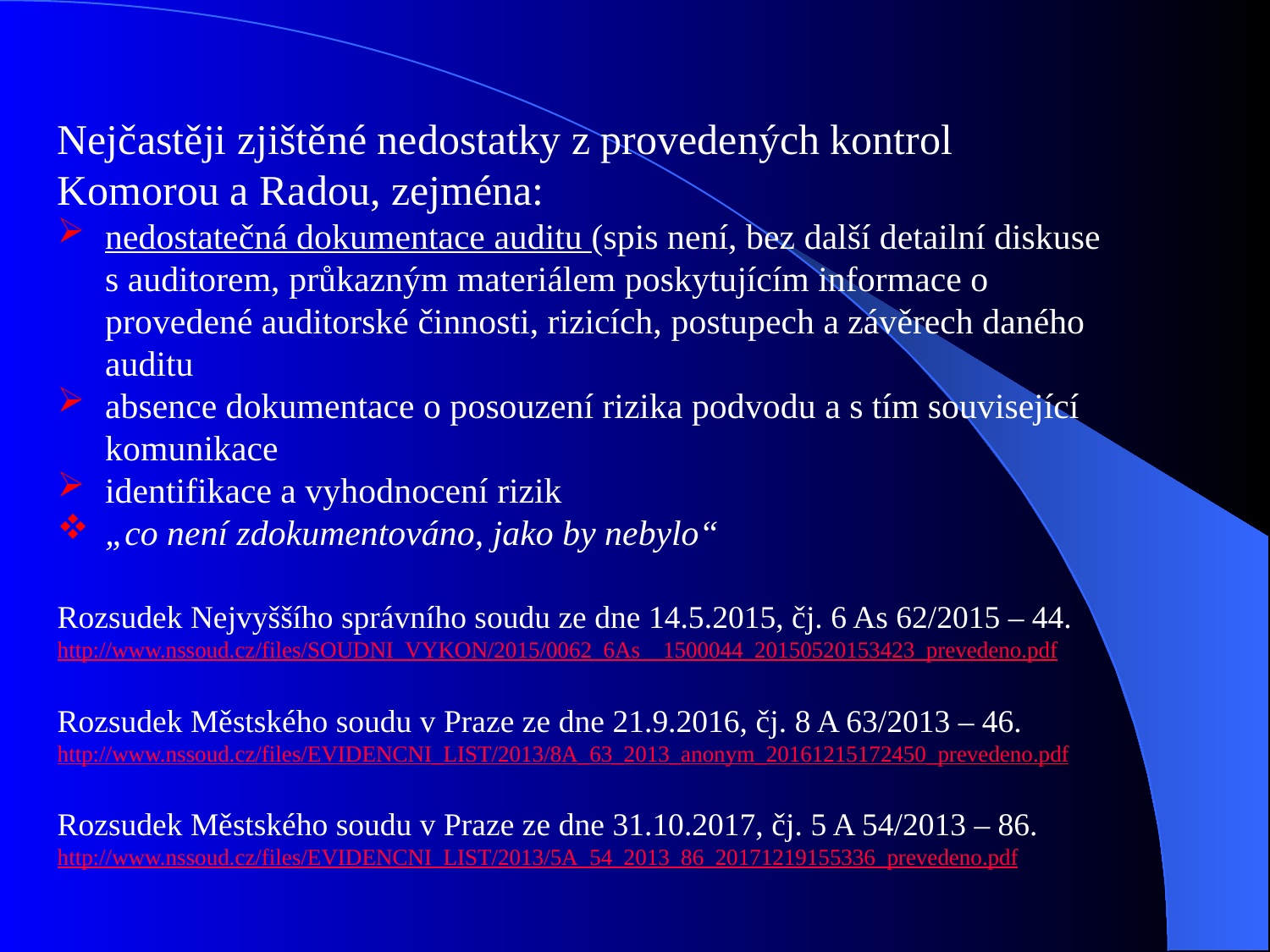

Nejčastěji zjištěné nedostatky z provedených kontrol Komorou a Radou, zejména:
nedostatečná dokumentace auditu (spis není, bez další detailní diskuse s auditorem, průkazným materiálem poskytujícím informace o provedené auditorské činnosti, rizicích, postupech a závěrech daného auditu
absence dokumentace o posouzení rizika podvodu a s tím související komunikace
identifikace a vyhodnocení rizik
„co není zdokumentováno, jako by nebylo“

Rozsudek Nejvyššího správního soudu ze dne 14.5.2015, čj. 6 As 62/2015 – 44. http://www.nssoud.cz/files/SOUDNI_VYKON/2015/0062_6As__1500044_20150520153423_prevedeno.pdf

Rozsudek Městského soudu v Praze ze dne 21.9.2016, čj. 8 A 63/2013 – 46.
http://www.nssoud.cz/files/EVIDENCNI_LIST/2013/8A_63_2013_anonym_20161215172450_prevedeno.pdf

Rozsudek Městského soudu v Praze ze dne 31.10.2017, čj. 5 A 54/2013 – 86.
http://www.nssoud.cz/files/EVIDENCNI_LIST/2013/5A_54_2013_86_20171219155336_prevedeno.pdf